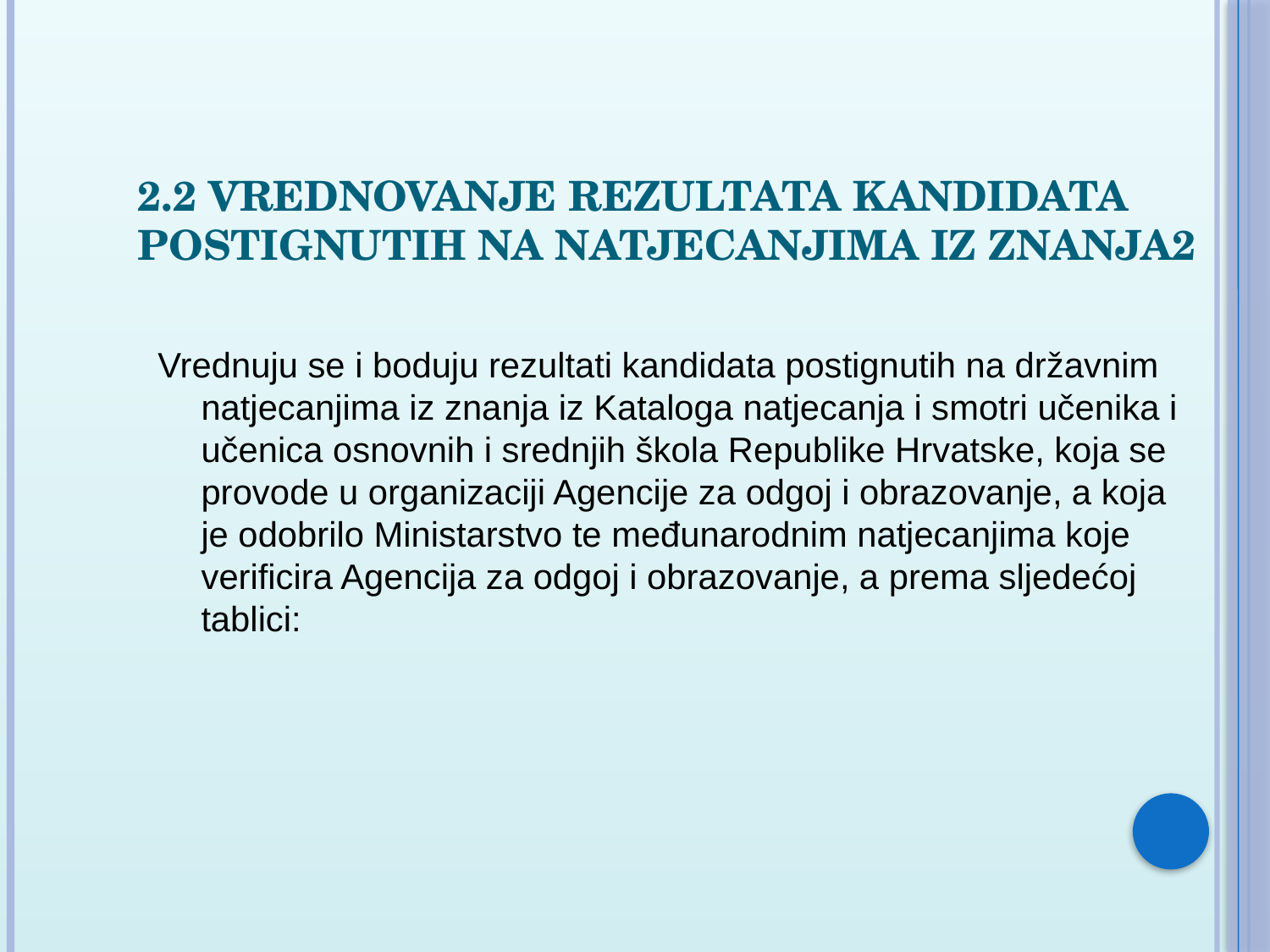

# 2.2 Vrednovanje rezultata kandidata postignutih na natjecanjima iz znanja2
  Vrednuju se i boduju rezultati kandidata postignutih na državnim natjecanjima iz znanja iz Kataloga natjecanja i smotri učenika i učenica osnovnih i srednjih škola Republike Hrvatske, koja se provode u organizaciji Agencije za odgoj i obrazovanje, a koja je odobrilo Ministarstvo te međunarodnim natjecanjima koje verificira Agencija za odgoj i obrazovanje, a prema sljedećoj tablici: